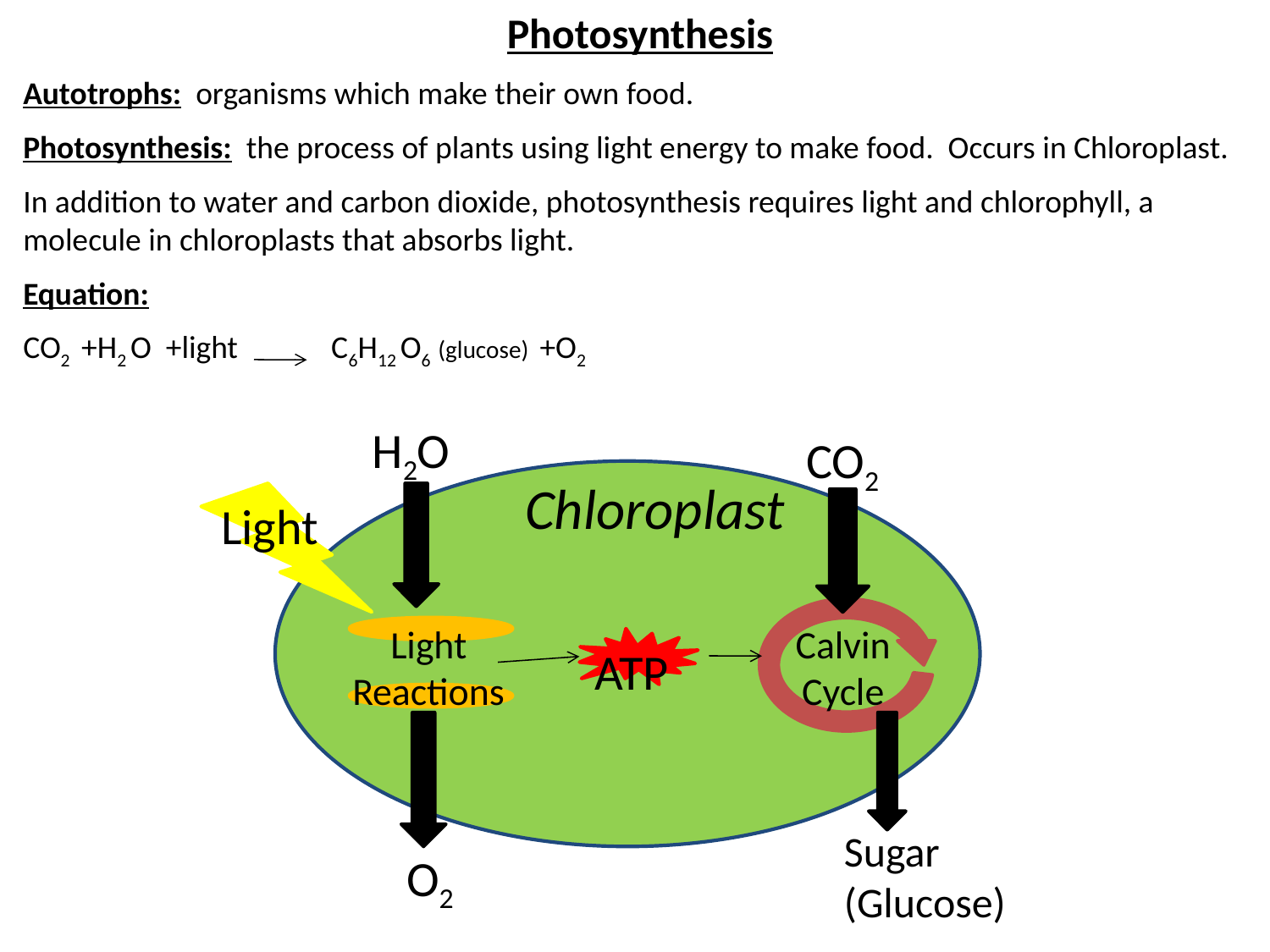

Photosynthesis
Autotrophs:  organisms which make their own food.
Photosynthesis:  the process of plants using light energy to make food.  Occurs in Chloroplast.
In addition to water and carbon dioxide, photosynthesis requires light and chlorophyll, a molecule in chloroplasts that absorbs light.
Equation:
CO2  +H2 O  +light             C6H12 O6 (glucose)  +O2

H2O
CO2

Chloroplast

Light

Light Reactions
Calvin Cycle

ATP

Sugar (Glucose)
O2